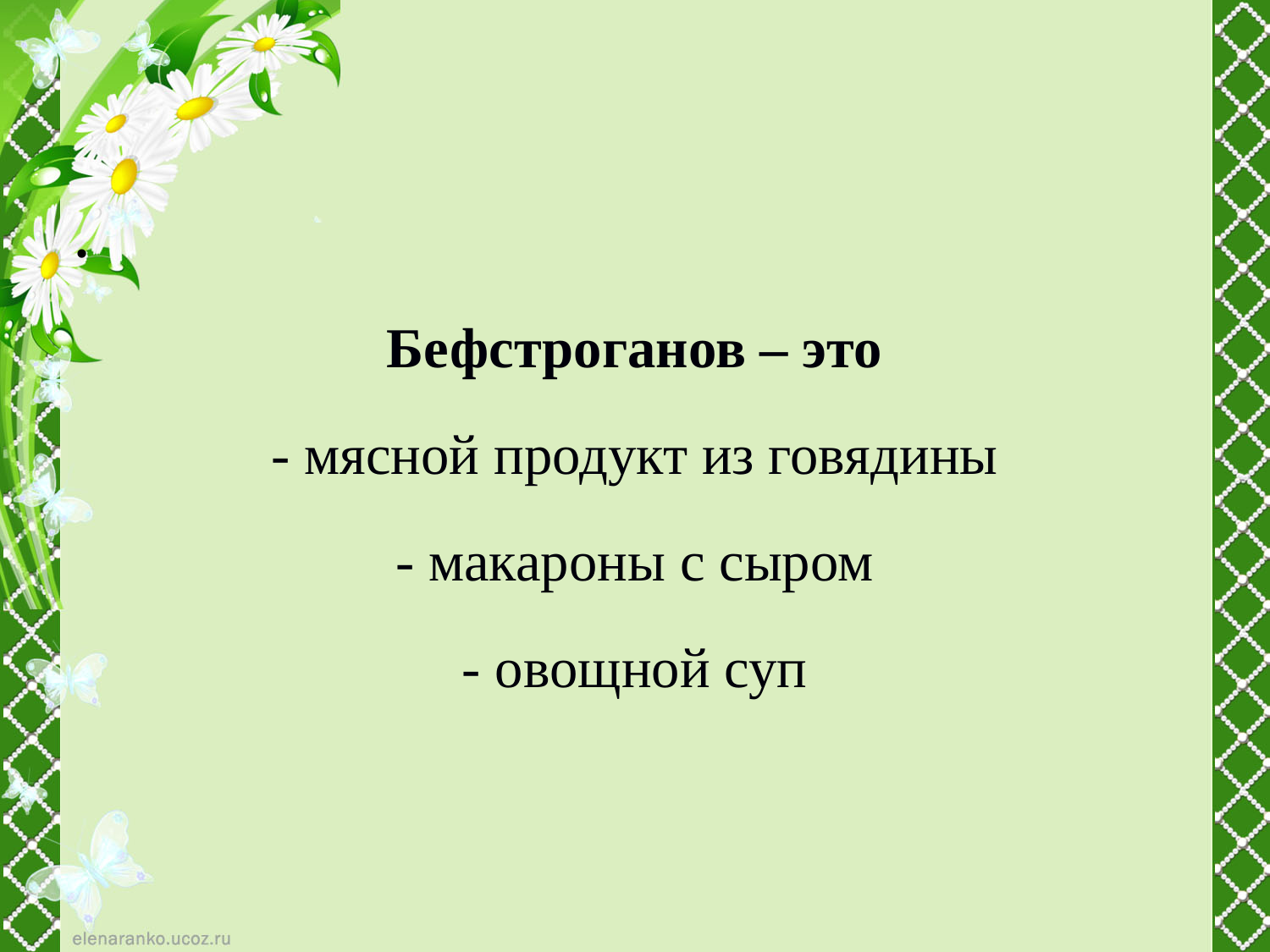

Бефстроганов – это
- мясной продукт из говядины
- макароны с сыром
- овощной суп